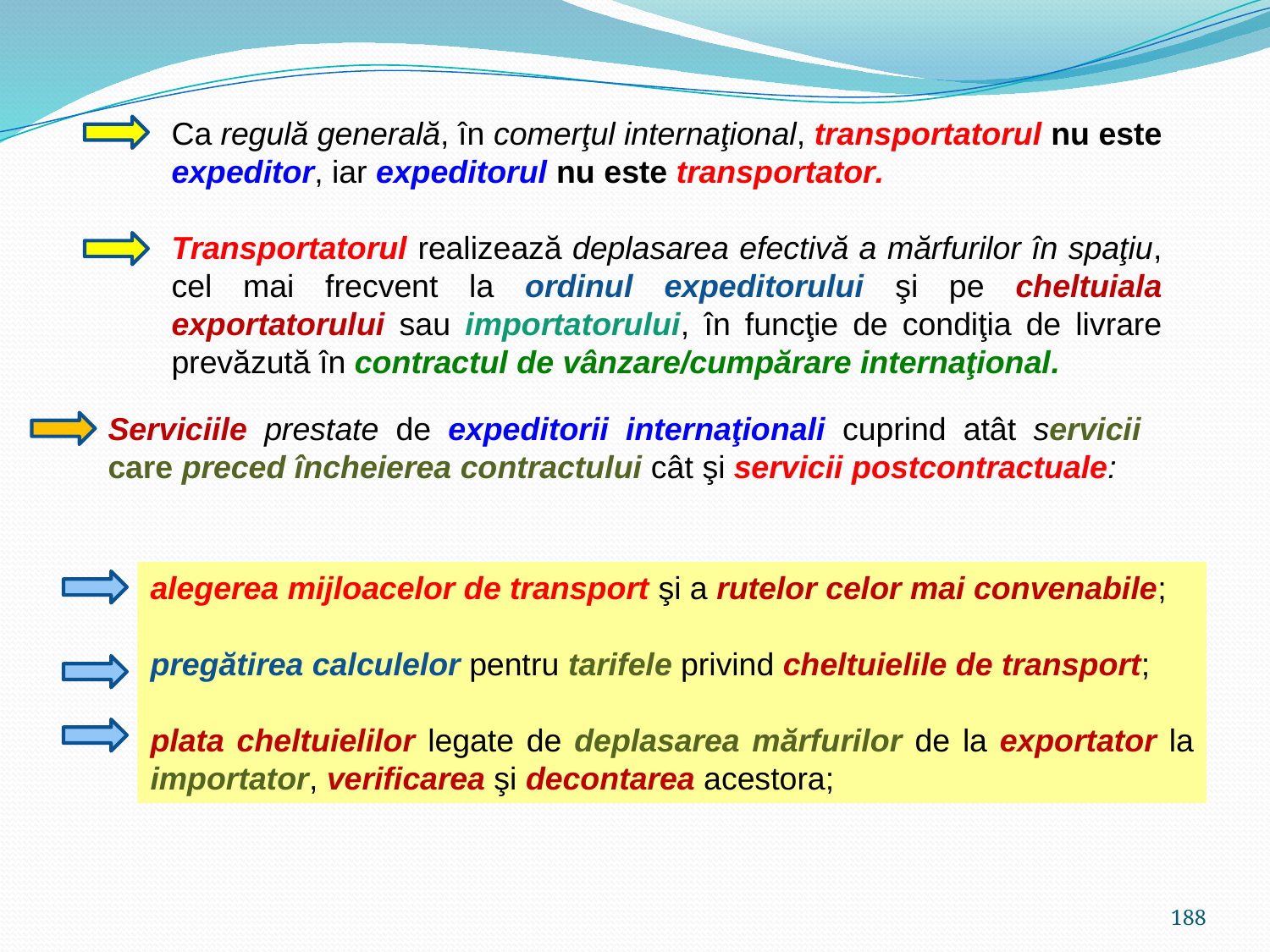

Ca regulă generală, în comerţul internaţional, transportatorul nu este expeditor, iar expeditorul nu este transportator.

Transportatorul realizează deplasarea efectivă a mărfurilor în spaţiu, cel mai frecvent la ordinul expeditorului şi pe cheltuiala exportatorului sau importatorului, în funcţie de condiţia de livrare prevăzută în contractul de vânzare/cumpărare internaţional.

Serviciile prestate de expeditorii internaţionali cuprind atât servicii care preced încheierea contractului cât şi servicii postcontractuale:

alegerea mijloacelor de transport şi a rutelor celor mai convenabile;

pregătirea calculelor pentru tarifele privind cheltuielile de transport;

plata cheltuielilor legate de deplasarea mărfurilor de la exportator la importator, verificarea şi decontarea acestora;

188